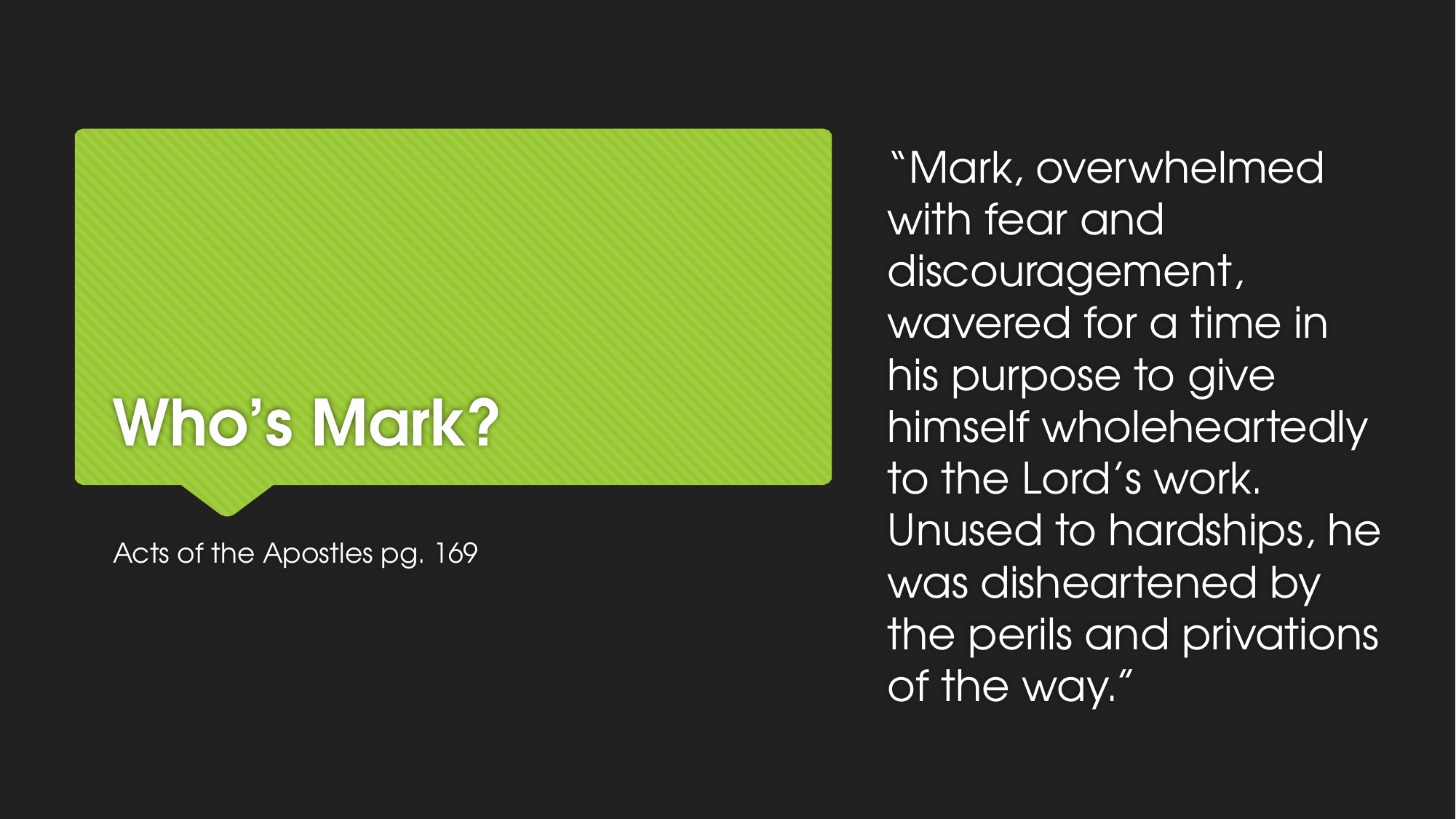

“Mark, overwhelmed with fear and discouragement, wavered for a time in his purpose to give himself wholeheartedly to the Lord’s work. Unused to hardships, he was disheartened by the perils and privations of the way.”
# Who’s Mark?
Acts of the Apostles pg. 169